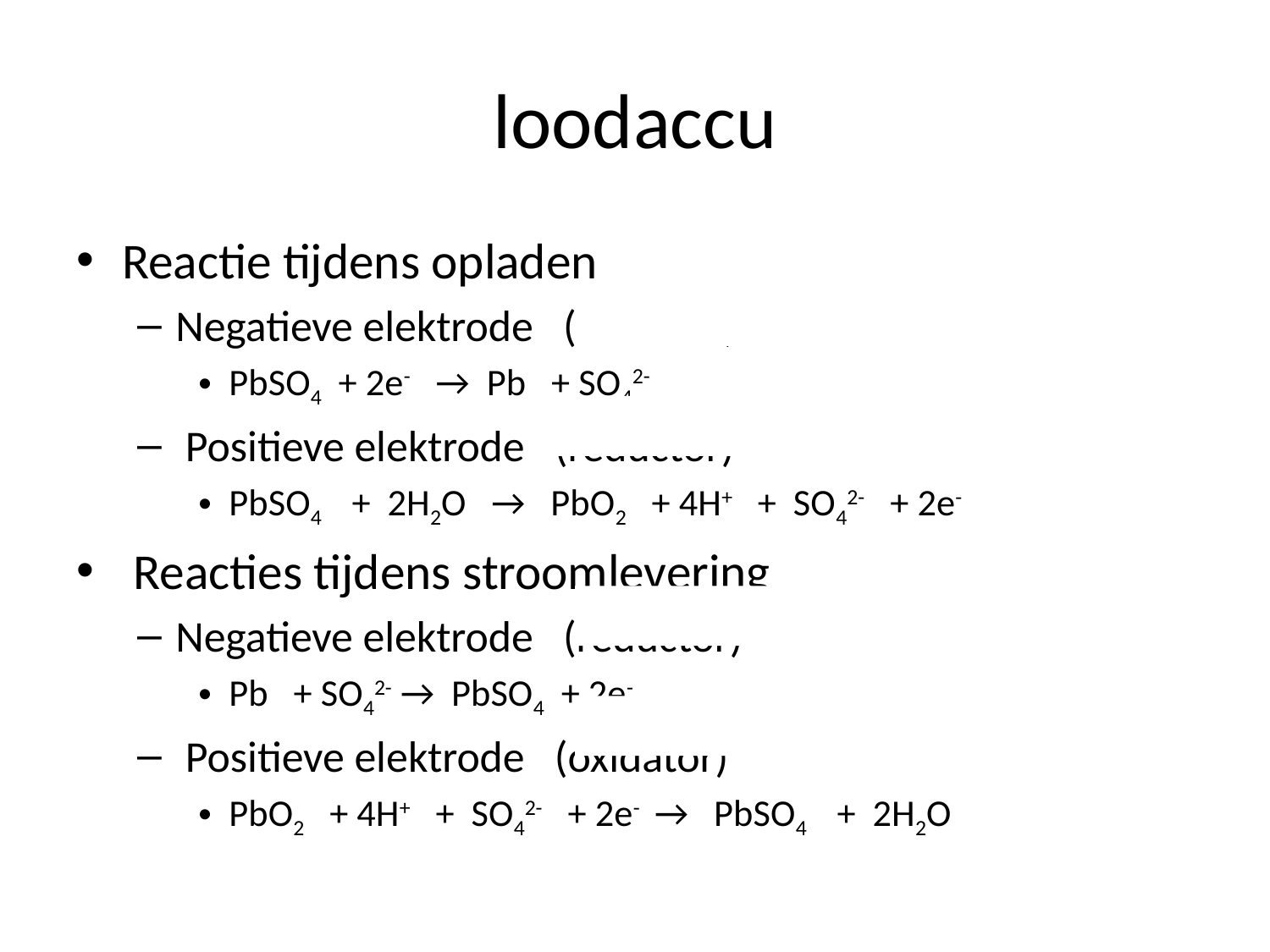

# loodaccu
Reactie tijdens opladen
Negatieve elektrode   (oxidator)
PbSO4  + 2e-   →  Pb   + SO42-
 Positieve elektrode   (reductor)
PbSO4    +  2H2O   →   PbO2   + 4H+   +  SO42-   + 2e-
 Reacties tijdens stroomlevering
Negatieve elektrode   (reductor)
Pb   + SO42- →  PbSO4  + 2e-
 Positieve elektrode   (oxidator)
PbO2   + 4H+   +  SO42-   + 2e-   →   PbSO4    +  2H2O